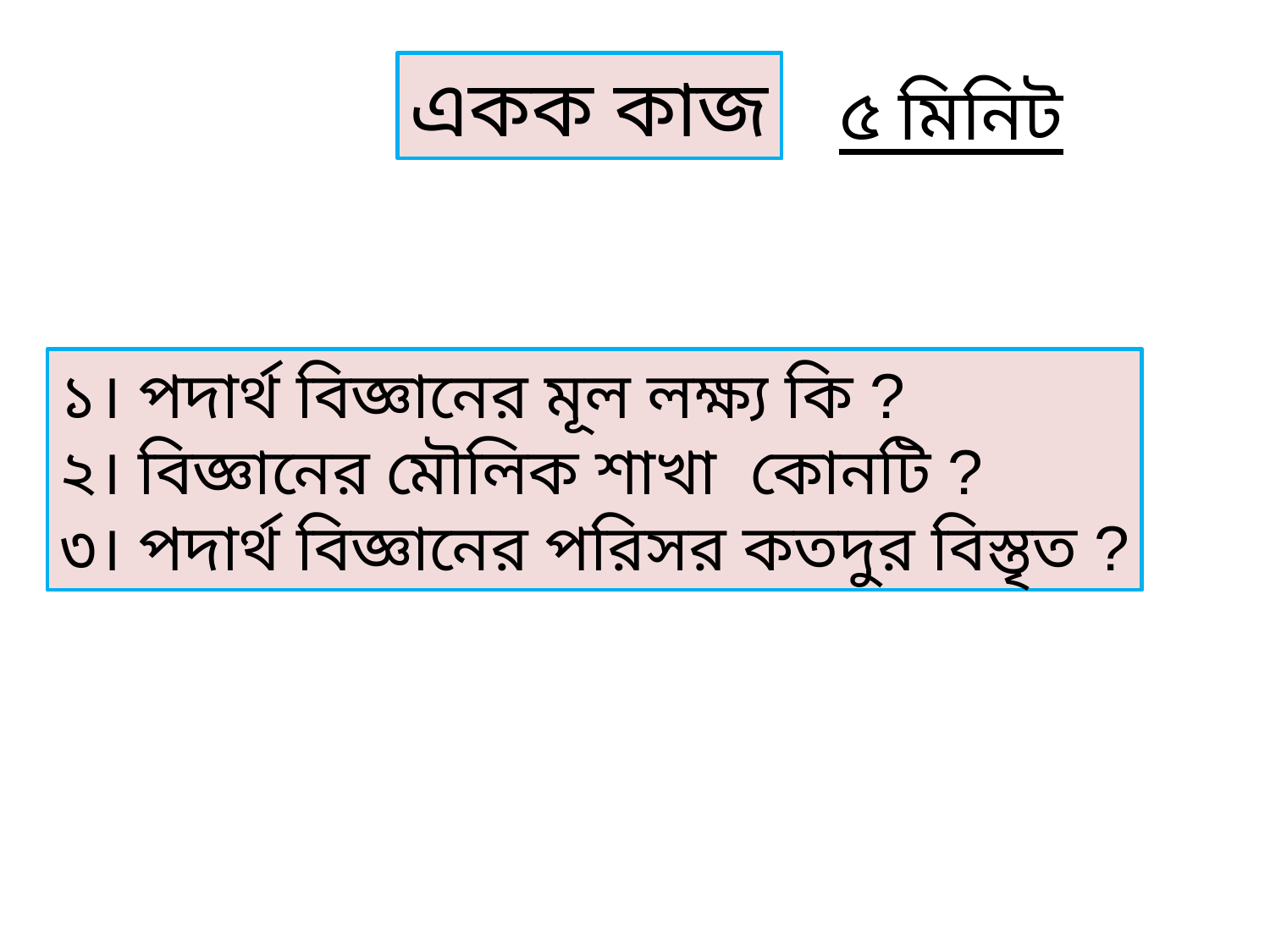

একক কাজ
৫ মিনিট
১। পদার্থ বিজ্ঞানের মূল লক্ষ্য কি ?
২। বিজ্ঞানের মৌলিক শাখা  কোনটি ?
৩। পদার্থ বিজ্ঞানের পরিসর কতদুর বিস্তৃত ?